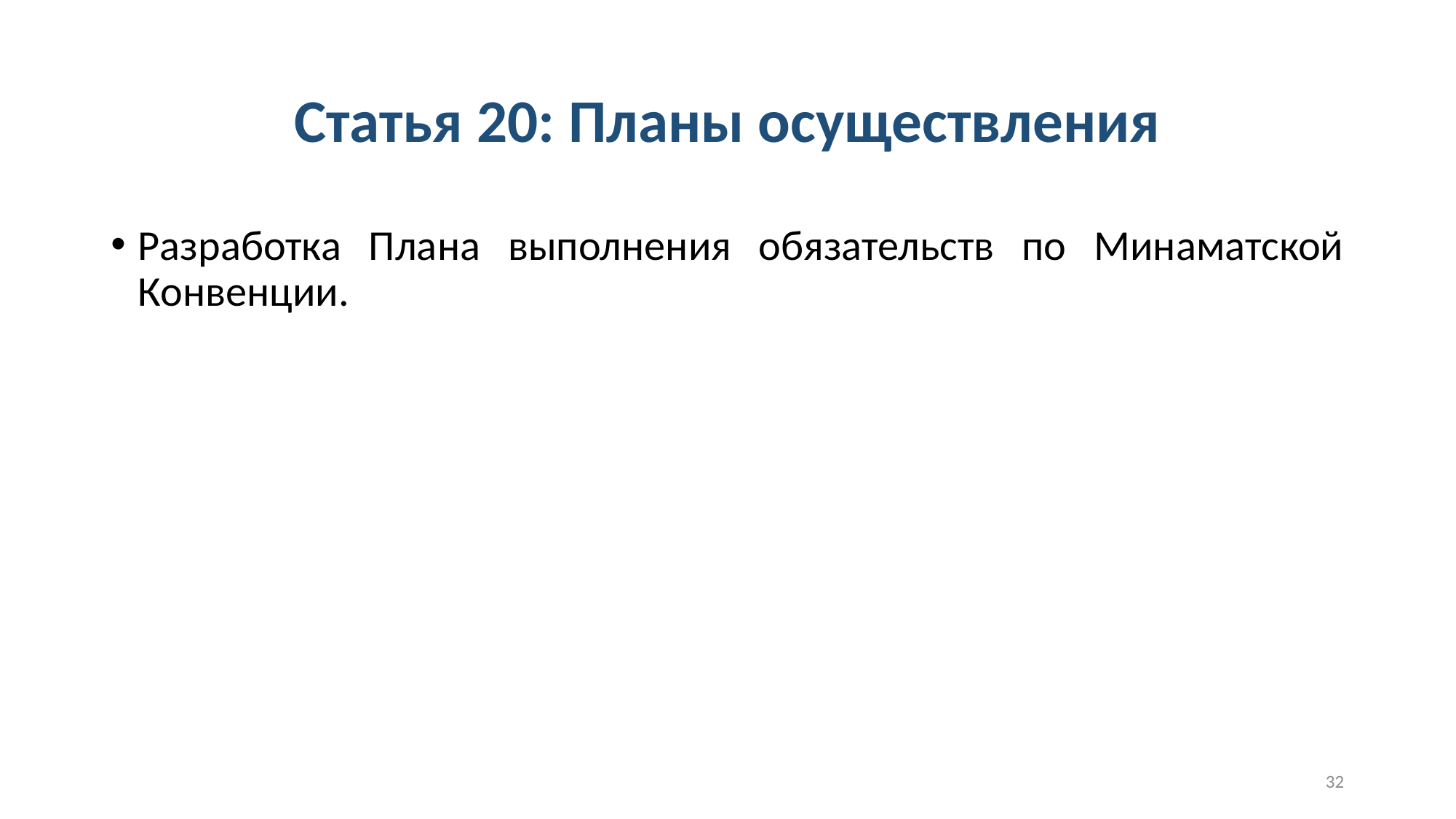

# Статья 20: Планы осуществления
Разработка Плана выполнения обязательств по Минаматской Конвенции.
32